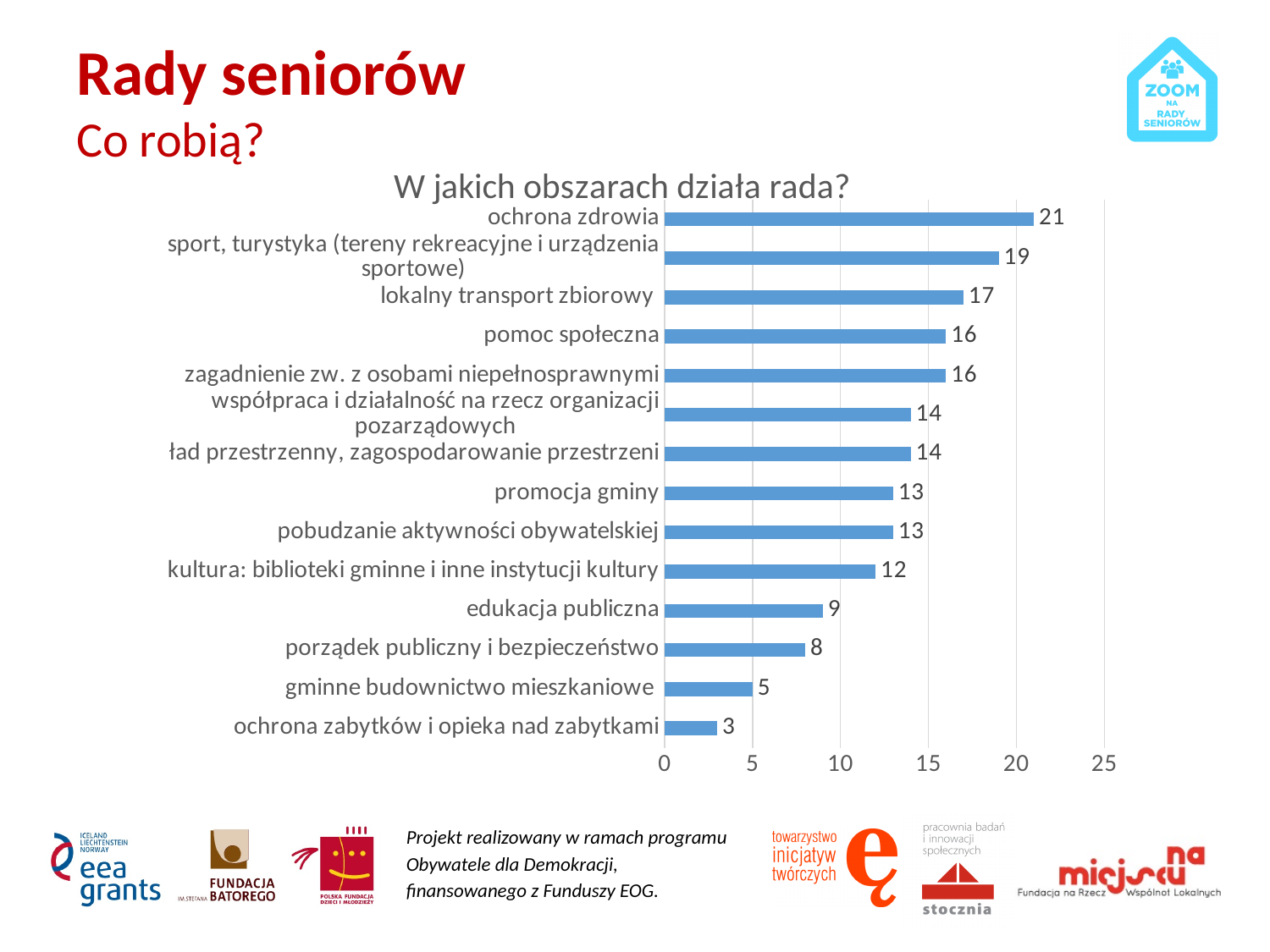

# Rady seniorów Co robią?

### Chart: W jakich obszarach działa rada?

| Category |  |
|---|---|
| ochrona zabytków i opieka nad zabytkami | 3.0 |
| gminne budownictwo mieszkaniowe  | 5.0 |
| porządek publiczny i bezpieczeństwo | 8.0 |
| edukacja publiczna | 9.0 |
| kultura: biblioteki gminne i inne instytucji kultury | 12.0 |
| pobudzanie aktywności obywatelskiej | 13.0 |
| promocja gminy | 13.0 |
| ład przestrzenny, zagospodarowanie przestrzeni | 14.0 |
| współpraca i działalność na rzecz organizacji pozarządowych | 14.0 |
| zagadnienie zw. z osobami niepełnosprawnymi | 16.0 |
| pomoc społeczna | 16.0 |
| lokalny transport zbiorowy  | 17.0 |
| sport, turystyka (tereny rekreacyjne i urządzenia sportowe) | 19.0 |
| ochrona zdrowia | 21.0 |